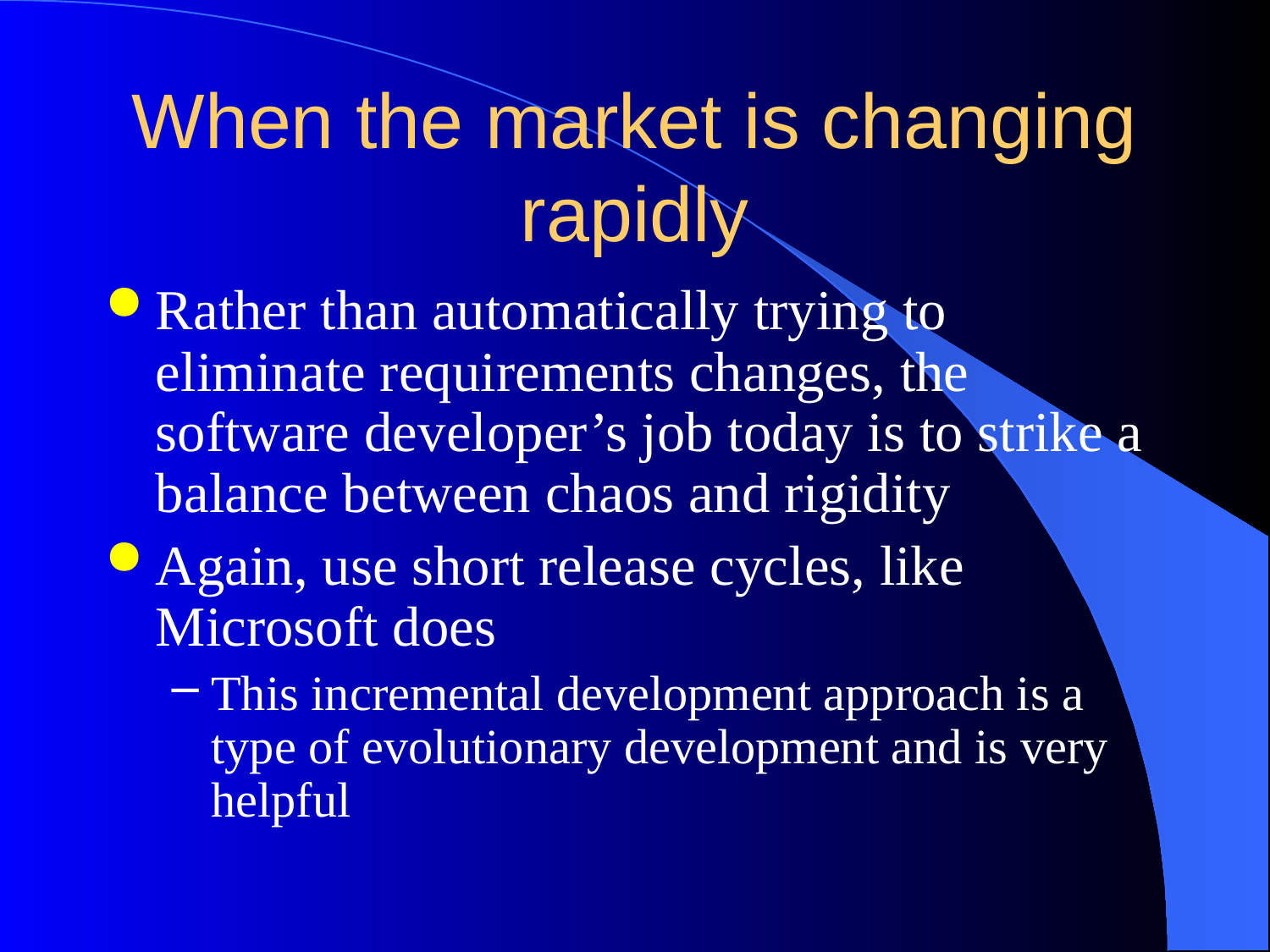

# When the market is changing rapidly
Rather than automatically trying to eliminate requirements changes, the software developer’s job today is to strike a balance between chaos and rigidity
Again, use short release cycles, like Microsoft does
This incremental development approach is a type of evolutionary development and is very helpful